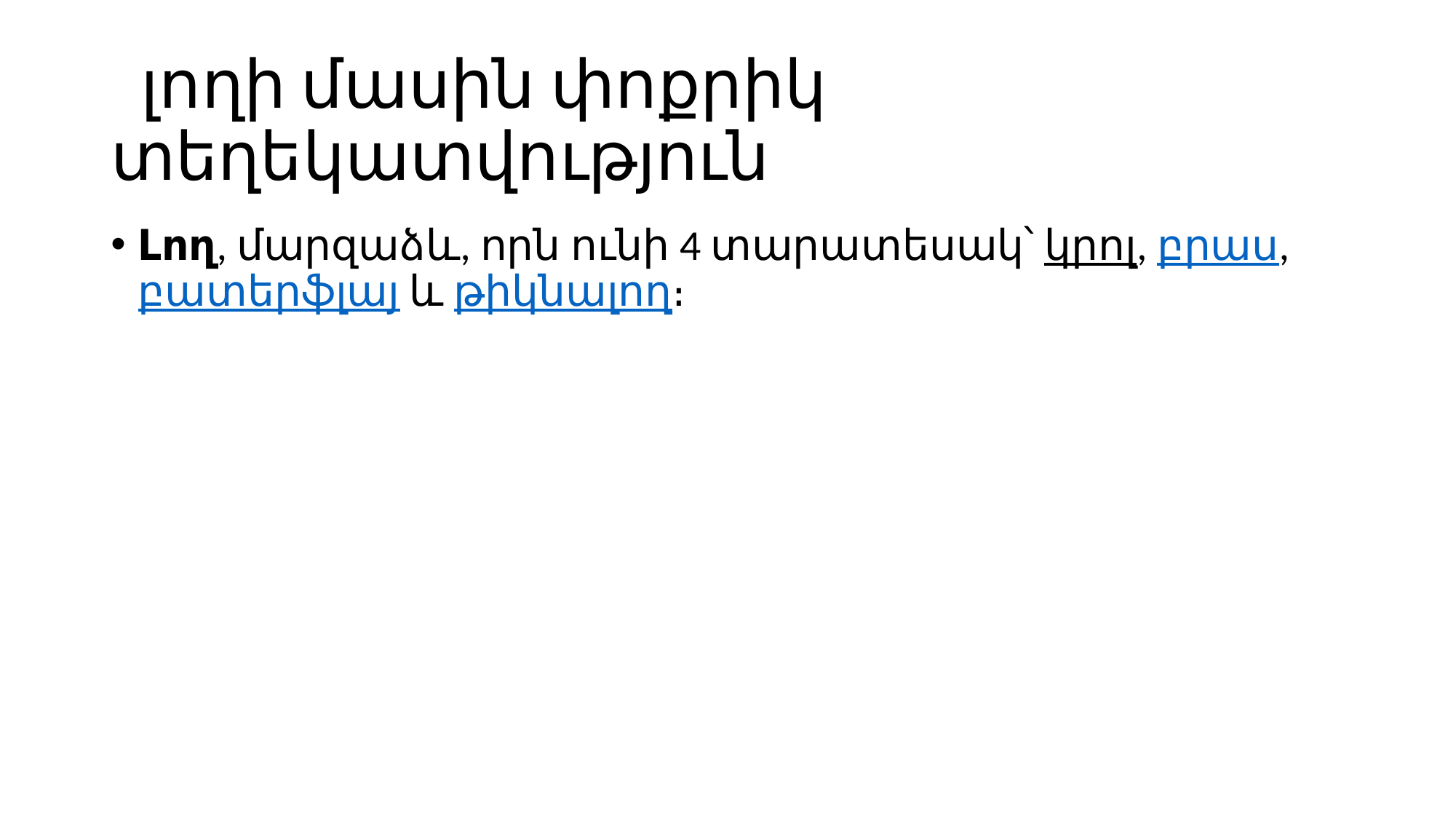

# լողի մասին փոքրիկ տեղեկատվություն
Լող, մարզաձև, որն ունի 4 տարատեսակ՝ կրոլ, բրաս, բատերֆլայ և թիկնալող։